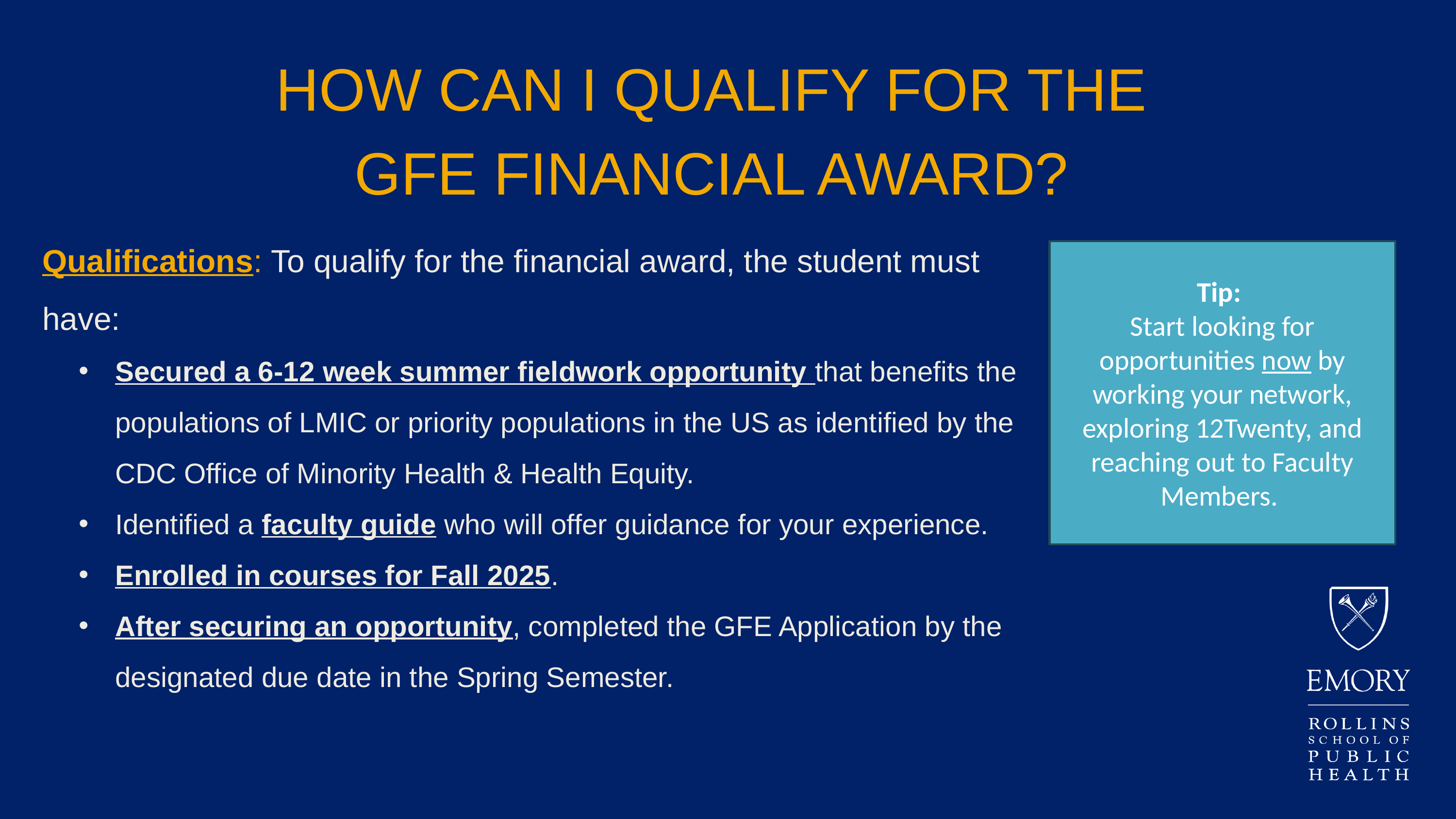

HOW CAN I QUALIFY FOR THE
GFE FINANCIAL AWARD?
Qualifications: To qualify for the financial award, the student must have:
Secured a 6-12 week summer fieldwork opportunity that benefits the populations of LMIC or priority populations in the US as identified by the CDC Office of Minority Health & Health Equity.
Identified a faculty guide who will offer guidance for your experience.
Enrolled in courses for Fall 2025.
After securing an opportunity, completed the GFE Application by the designated due date in the Spring Semester.
Tip:
Start looking for opportunities now by working your network, exploring 12Twenty, and reaching out to Faculty Members.